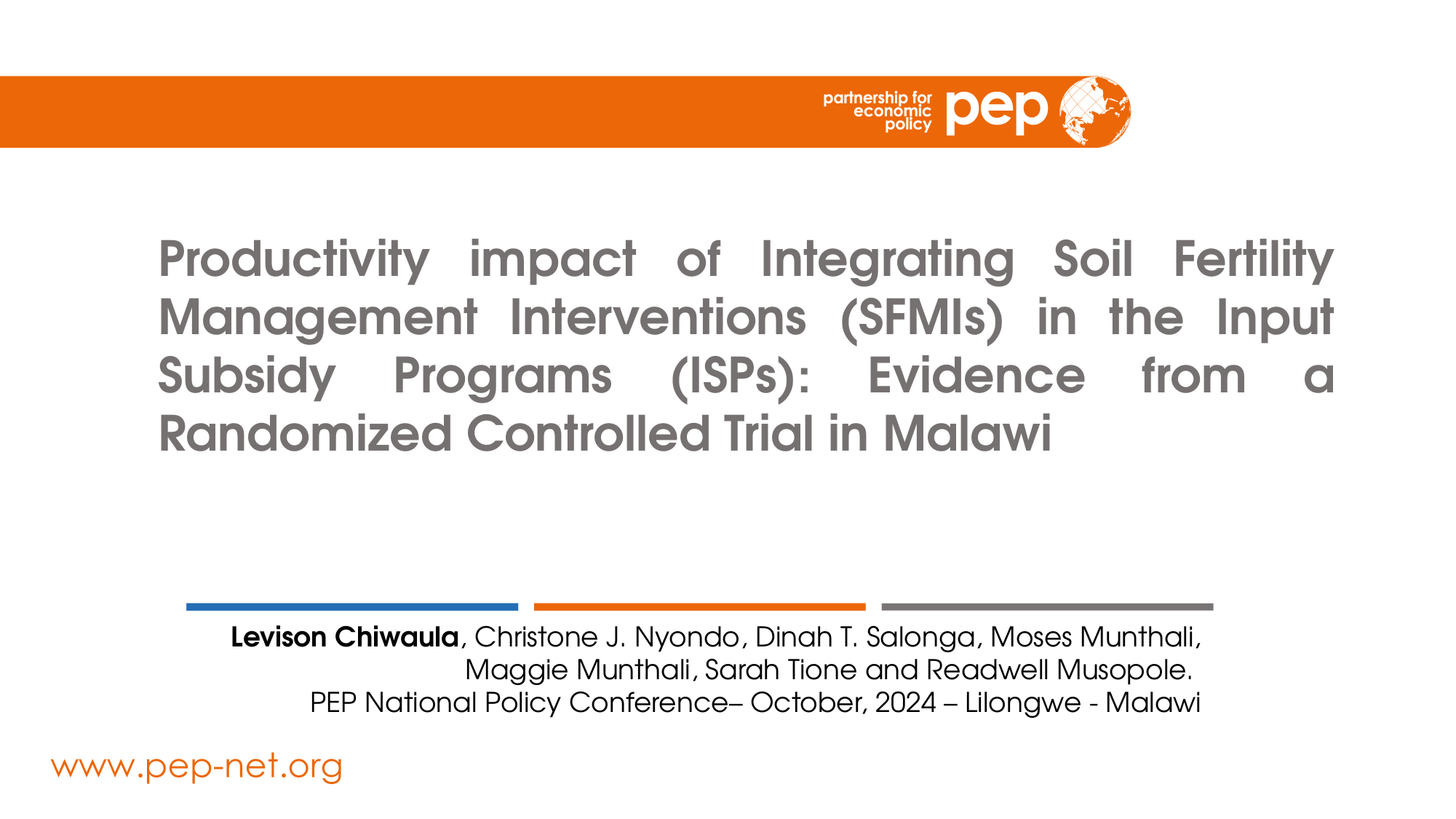

Productivity impact of Integrating Soil Fertility Management Interventions (SFMIs) in the Input Subsidy Programs (ISPs): Evidence from a Randomized Controlled Trial in Malawi
Levison Chiwaula, Christone J. Nyondo, Dinah T. Salonga, Moses Munthali, Maggie Munthali, Sarah Tione and Readwell Musopole.
PEP National Policy Conference– October, 2024 – Lilongwe - Malawi